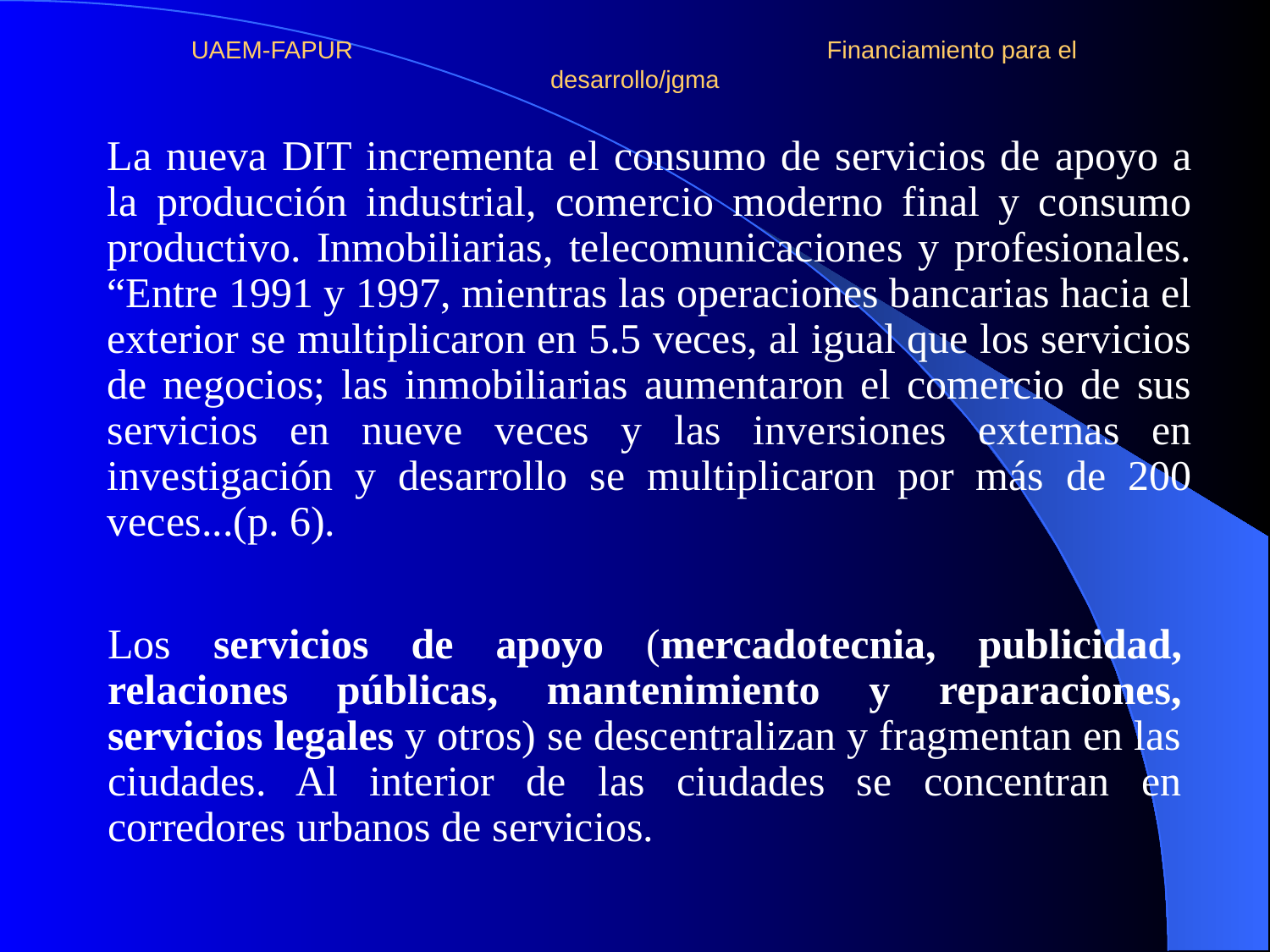

# UAEM-FAPUR                                                                    Financiamiento para el desarrollo/jgma
La nueva DIT incrementa el consumo de servicios de apoyo a la producción industrial, comercio moderno final y consumo productivo. Inmobiliarias, telecomunicaciones y profesionales. “Entre 1991 y 1997, mientras las operaciones bancarias hacia el exterior se multiplicaron en 5.5 veces, al igual que los servicios de negocios; las inmobiliarias aumentaron el comercio de sus servicios en nueve veces y las inversiones externas en investigación y desarrollo se multiplicaron por más de 200 veces...(p. 6).
Los servicios de apoyo (mercadotecnia, publicidad, relaciones públicas, mantenimiento y reparaciones, servicios legales y otros) se descentralizan y fragmentan en las ciudades. Al interior de las ciudades se concentran en corredores urbanos de servicios.